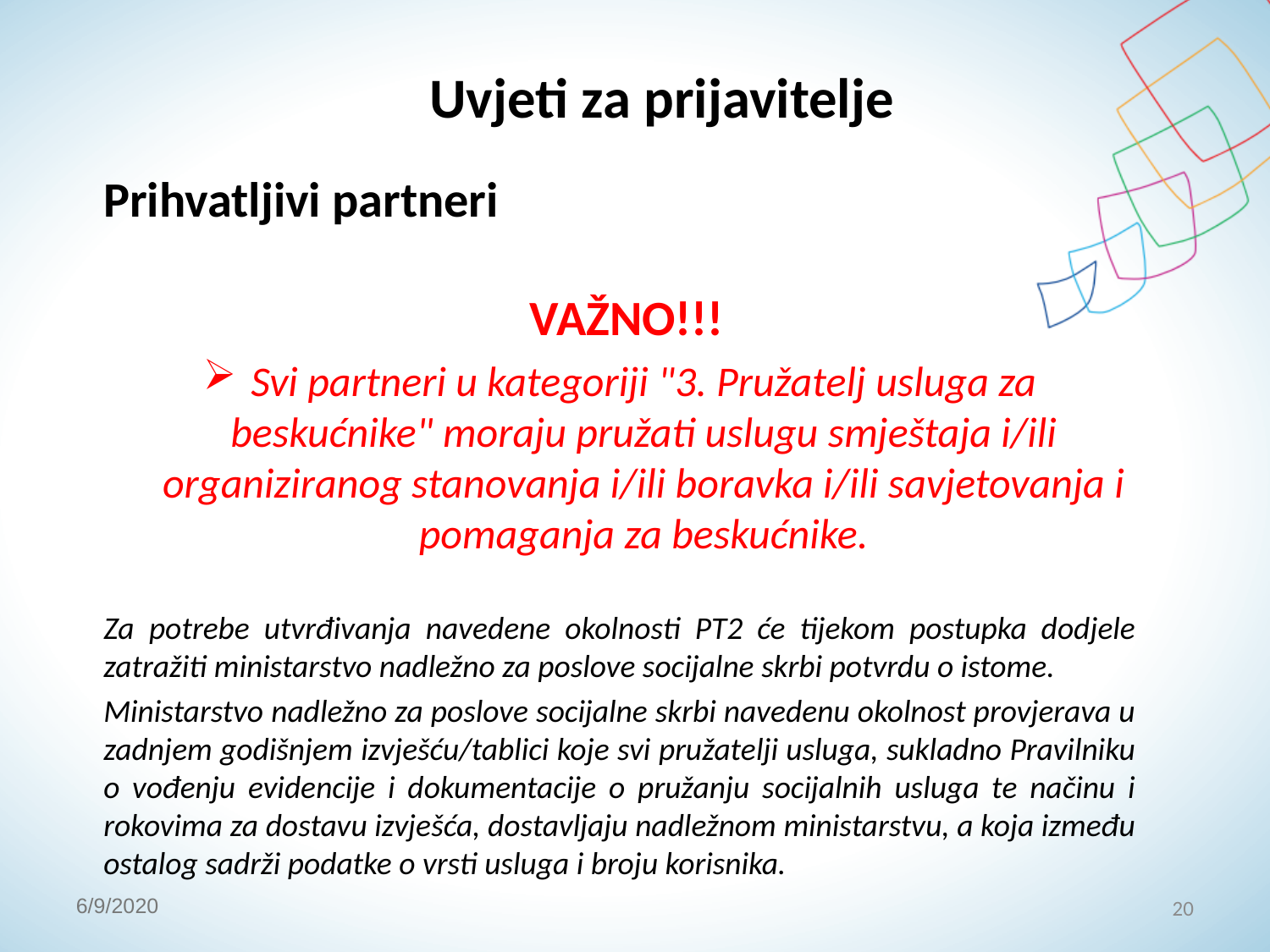

# Uvjeti za prijavitelje

Prihvatljivi partneri

                                      VAŽNO!!!
Svi partneri u kategoriji "3. Pružatelj usluga za beskućnike" moraju pružati uslugu smještaja i/ili organiziranog stanovanja i/ili boravka i/ili savjetovanja i pomaganja za beskućnike.

Za potrebe utvrđivanja navedene okolnosti PT2 će tijekom postupka dodjele zatražiti ministarstvo nadležno za poslove socijalne skrbi potvrdu o istome.
Ministarstvo nadležno za poslove socijalne skrbi navedenu okolnost provjerava u zadnjem godišnjem izvješću/tablici koje svi pružatelji usluga, sukladno Pravilniku o vođenju evidencije i dokumentacije o pružanju socijalnih usluga te načinu i rokovima za dostavu izvješća, dostavljaju nadležnom ministarstvu, a koja između ostalog sadrži podatke o vrsti usluga i broju korisnika.

20